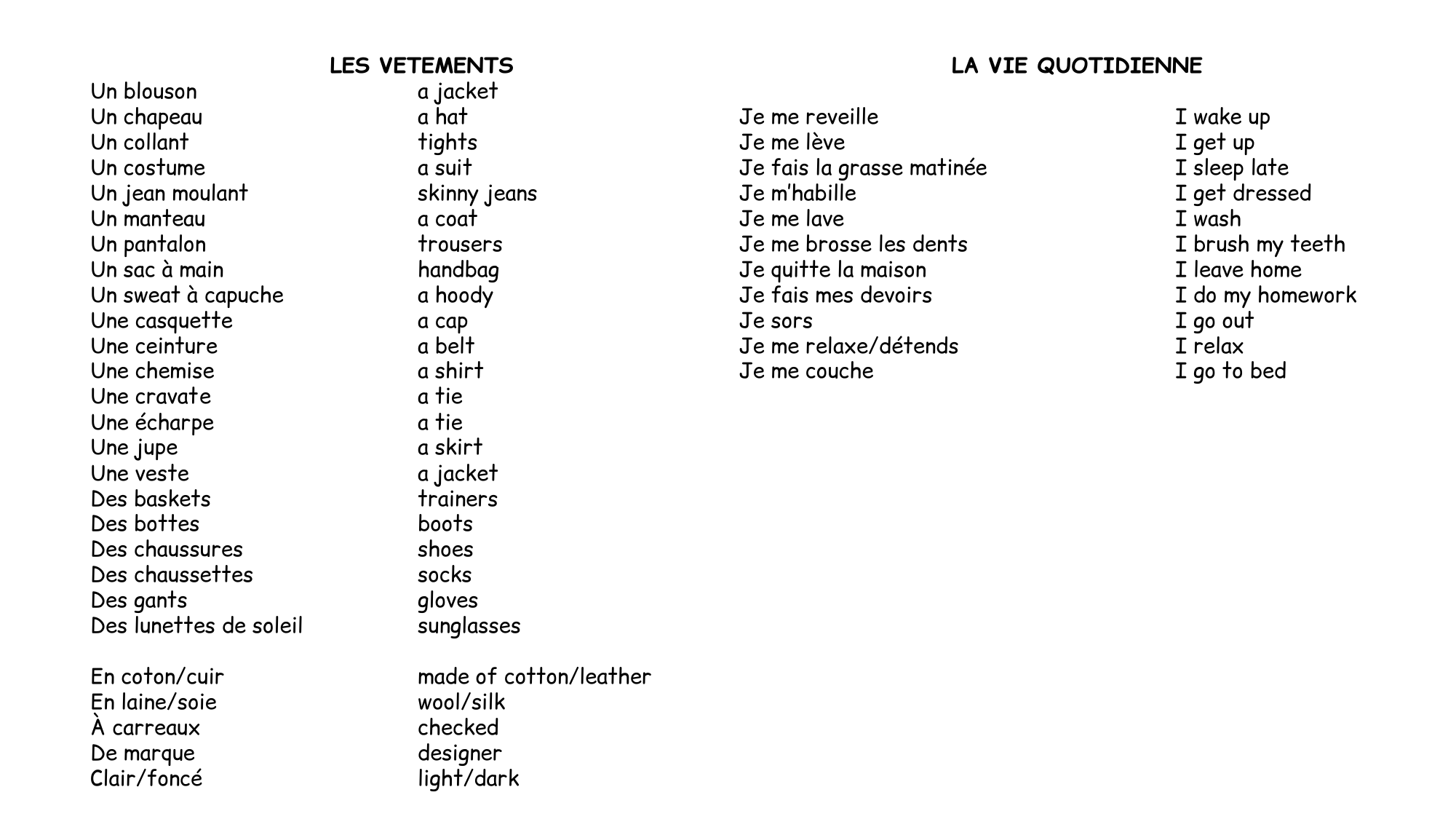

LES VETEMENTS
Un blouson			a jacket
Un chapeau		a hat
Un collant			tights
Un costume		a suit
Un jean moulant		skinny jeans
Un manteau		a coat
Un pantalon		trousers
Un sac à main		handbag
Un sweat à capuche		a hoody
Une casquette		a cap
Une ceinture		a belt
Une chemise		a shirt
Une cravat	e		a tie
Une écharpe		a tie
Une jupe			a skirt
Une veste			a jacket
Des baskets		trainers
Des bottes		boots
Des chaussures		shoes
Des chaussettes		socks
Des gants			gloves
Des lunettes de soleil		sunglasses

En coton/cuir		made of cotton/leather
En laine/soie		wool/silk
À carreaux		checked
De marque			designer
Clair/foncé		light/dark

LA VIE QUOTIDIENNE

Je me reveille			I wake up
Je me lève				I get up
Je fais la grasse matinée		I sleep late
Je m’habille			I get dressed
Je me lave				I wash
Je me brosse les dents		I brush my teeth
Je quitte la maison			I leave home
Je fais mes devoirs			I do my homework
Je sors				I go out
Je me relaxe/détends		I relax
Je me couche			I go to bed